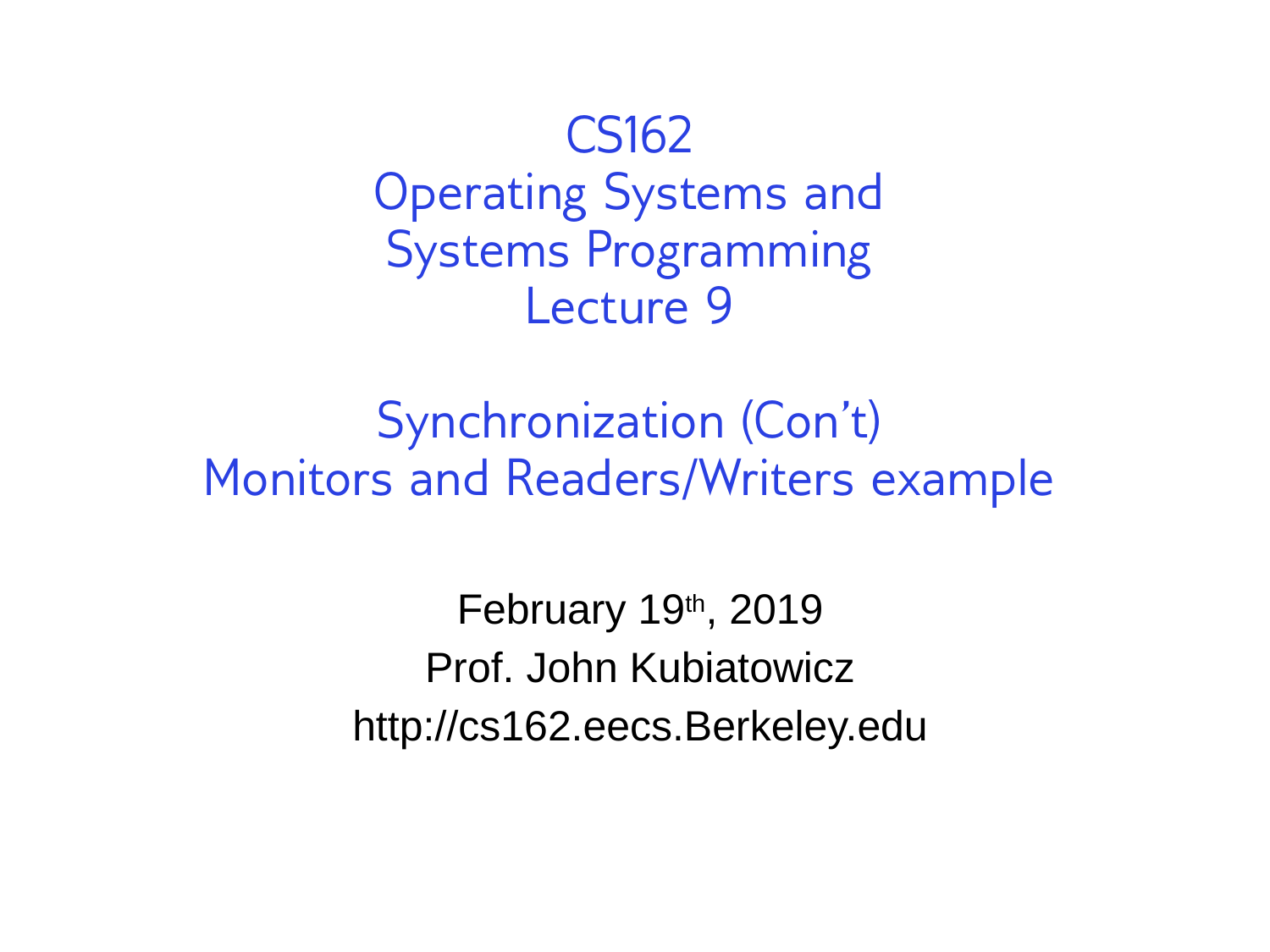

# CS162 Operating Systems and Systems Programming Lecture 9 Synchronization (Con’t) Monitors and Readers/Writers example
February 19th, 2019
Prof. John Kubiatowicz
http://cs162.eecs.Berkeley.edu